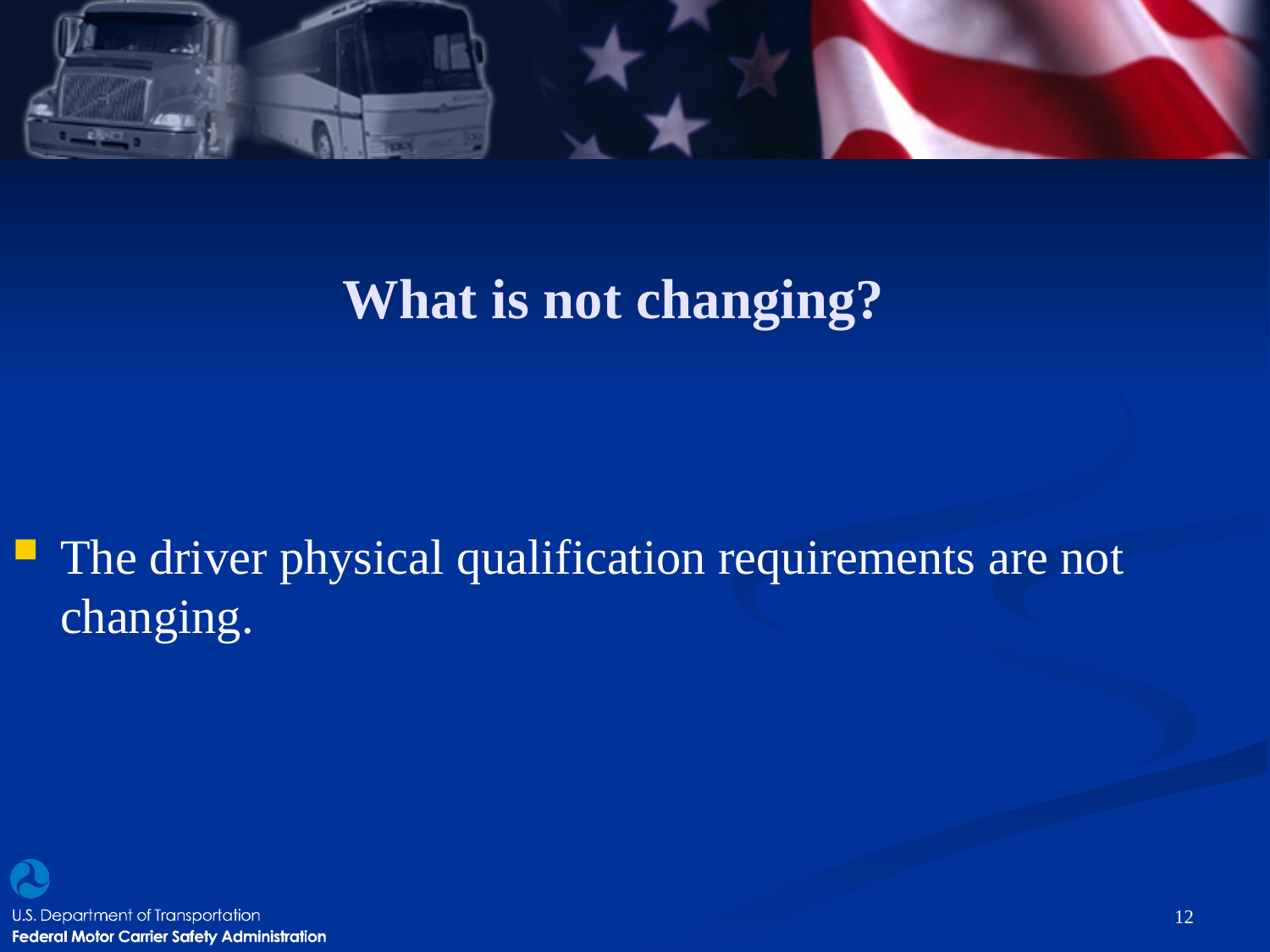

# What is not changing?
The driver physical qualification requirements are not changing.
12